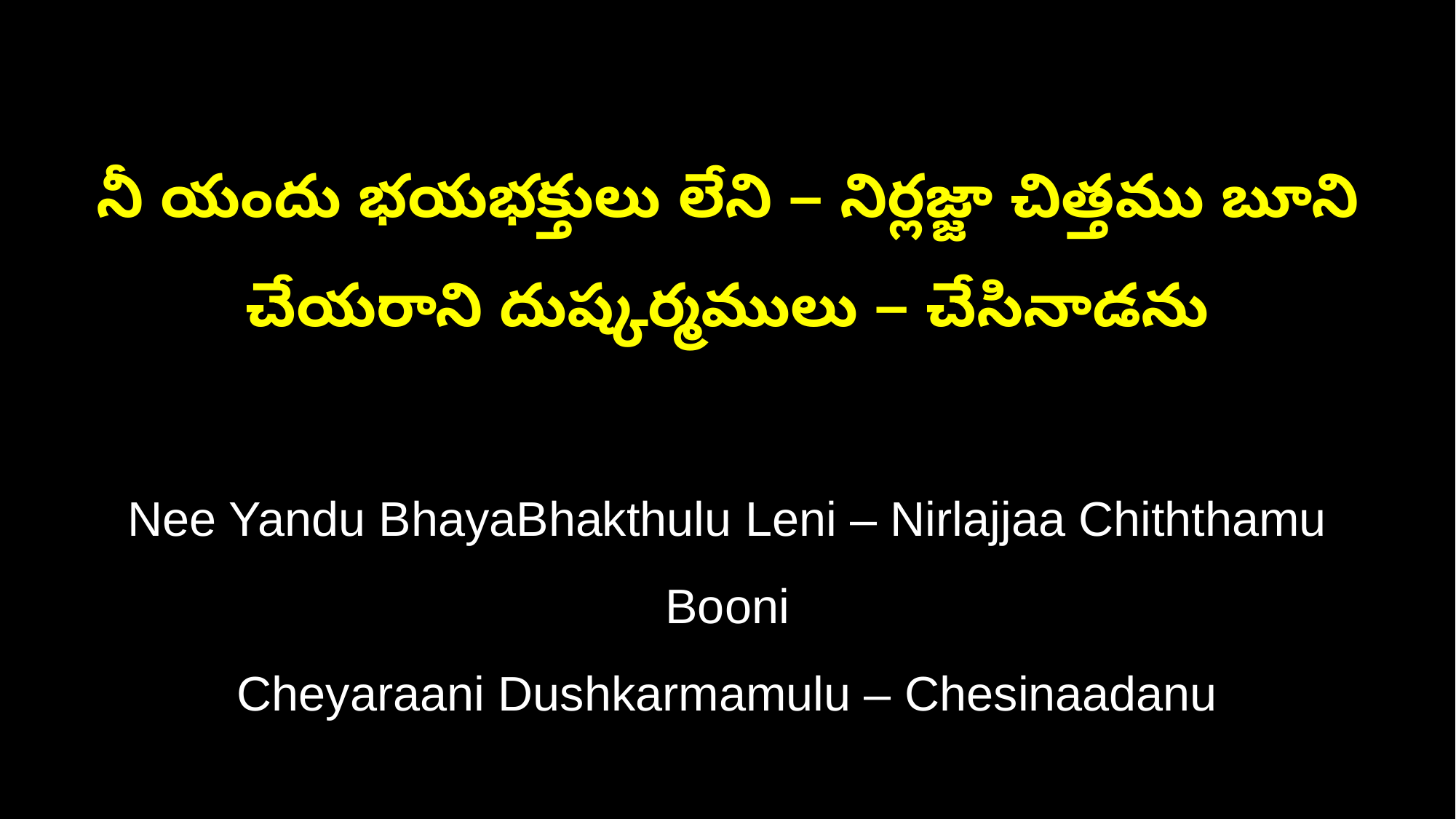

నీ యందు భయభక్తులు లేని – నిర్లజ్జా చిత్తము బూని
చేయరాని దుష్కర్మములు – చేసినాడను
Nee Yandu BhayaBhakthulu Leni – Nirlajjaa Chiththamu Booni
Cheyaraani Dushkarmamulu – Chesinaadanu